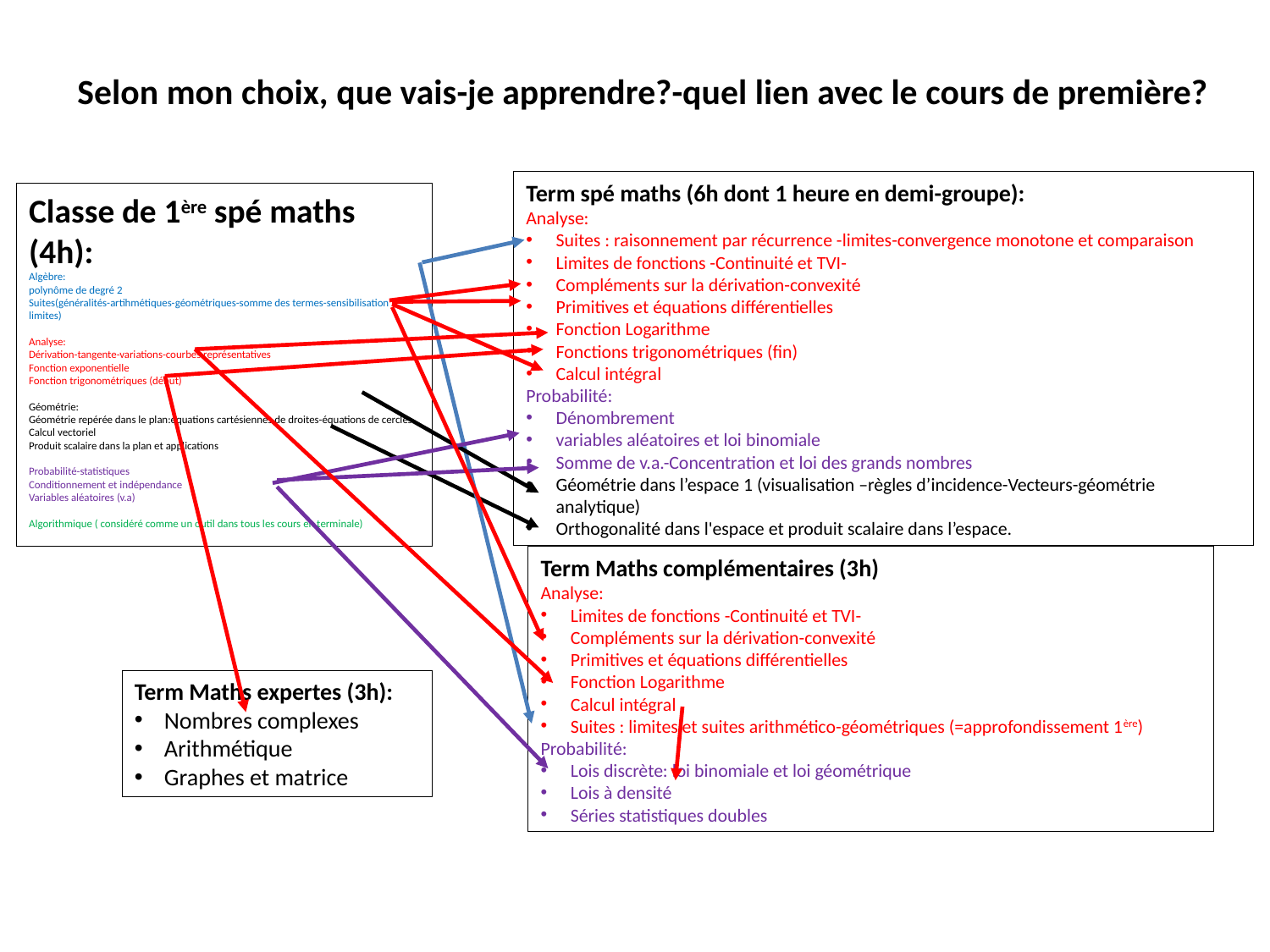

# Selon mon choix, que vais-je apprendre?-quel lien avec le cours de première?
Term spé maths (6h dont 1 heure en demi-groupe):
Analyse:
Suites : raisonnement par récurrence -limites-convergence monotone et comparaison
Limites de fonctions -Continuité et TVI-
Compléments sur la dérivation-convexité
Primitives et équations différentielles
Fonction Logarithme
Fonctions trigonométriques (fin)
Calcul intégral
Probabilité:
Dénombrement
variables aléatoires et loi binomiale
Somme de v.a.-Concentration et loi des grands nombres
Géométrie dans l’espace 1 (visualisation –règles d’incidence-Vecteurs-géométrie analytique)
Orthogonalité dans l'espace et produit scalaire dans l’espace.
Classe de 1ère spé maths (4h):
Algèbre:
polynôme de degré 2
Suites(généralités-artihmétiques-géométriques-somme des termes-sensibilisation limites)

Analyse:
Dérivation-tangente-variations-courbes représentatives
Fonction exponentielle
Fonction trigonométriques (début)

Géométrie:
Géométrie repérée dans le plan:équations cartésiennes de droites-équations de cercles
Calcul vectoriel
Produit scalaire dans la plan et applications

Probabilité-statistiques
Conditionnement et indépendance
Variables aléatoires (v.a)

Algorithmique ( considéré comme un outil dans tous les cours en terminale)
Term Maths complémentaires (3h)
Analyse:
Limites de fonctions -Continuité et TVI-
Compléments sur la dérivation-convexité
Primitives et équations différentielles
Fonction Logarithme
Calcul intégral
Suites : limites et suites arithmético-géométriques (=approfondissement 1ère)
Probabilité:
Lois discrète: loi binomiale et loi géométrique
Lois à densité
Séries statistiques doubles
Term Maths expertes (3h):
Nombres complexes
Arithmétique
Graphes et matrice